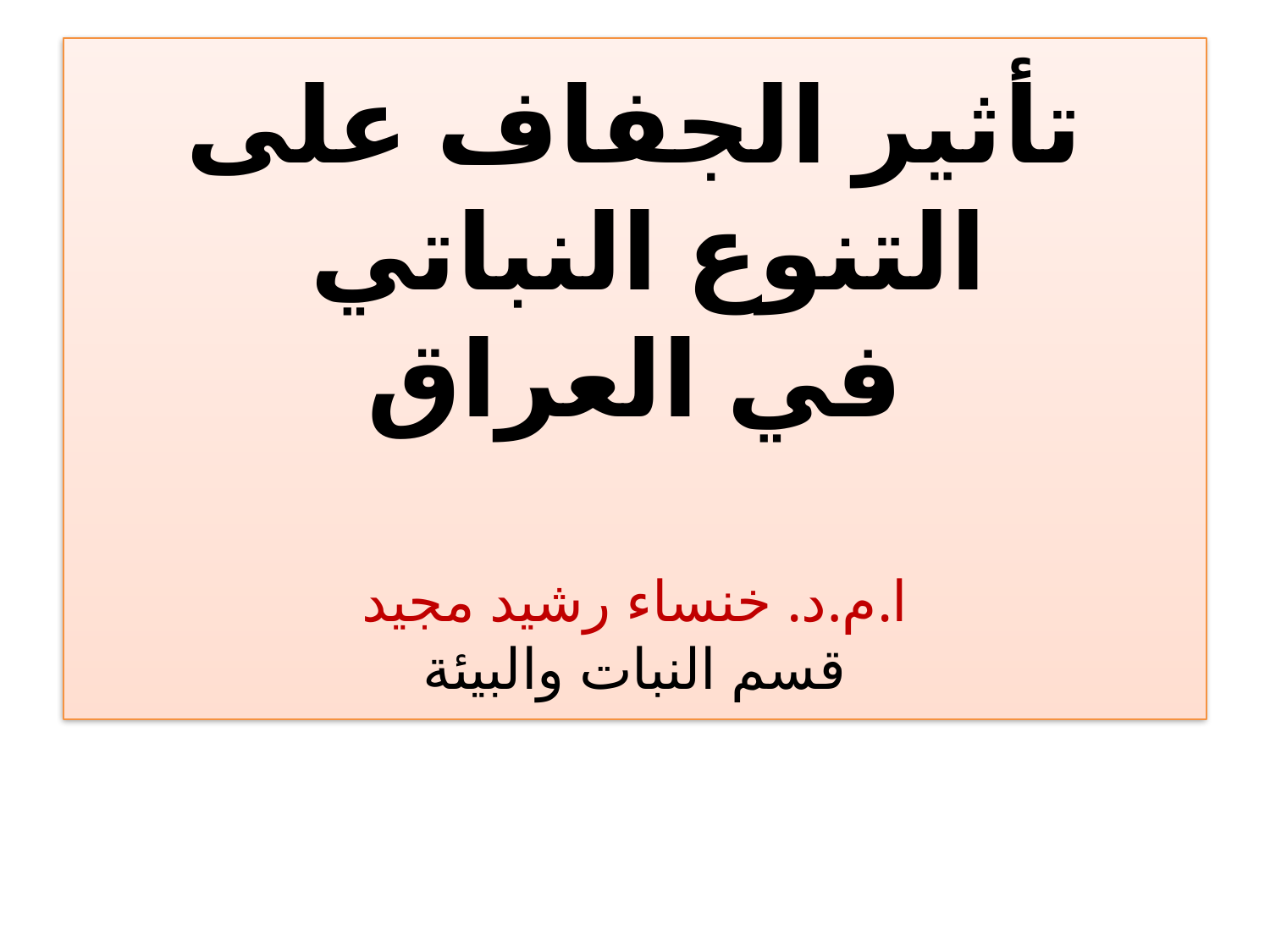

# تأثير الجفاف على التنوع النباتي في العراق ا.م.د. خنساء رشيد مجيد قسم النبات والبيئة